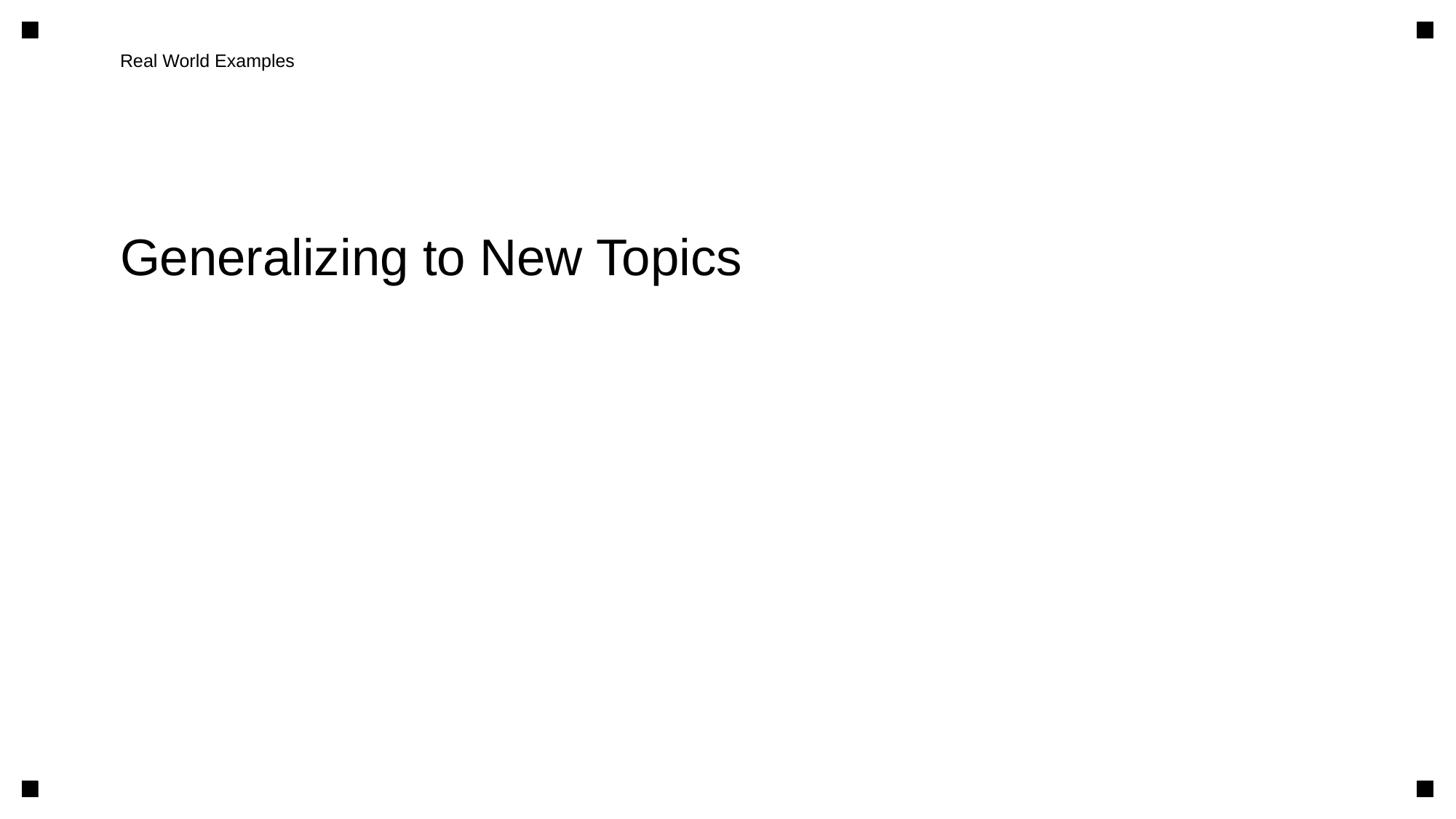

Real World Examples
Generalizing to New Topics